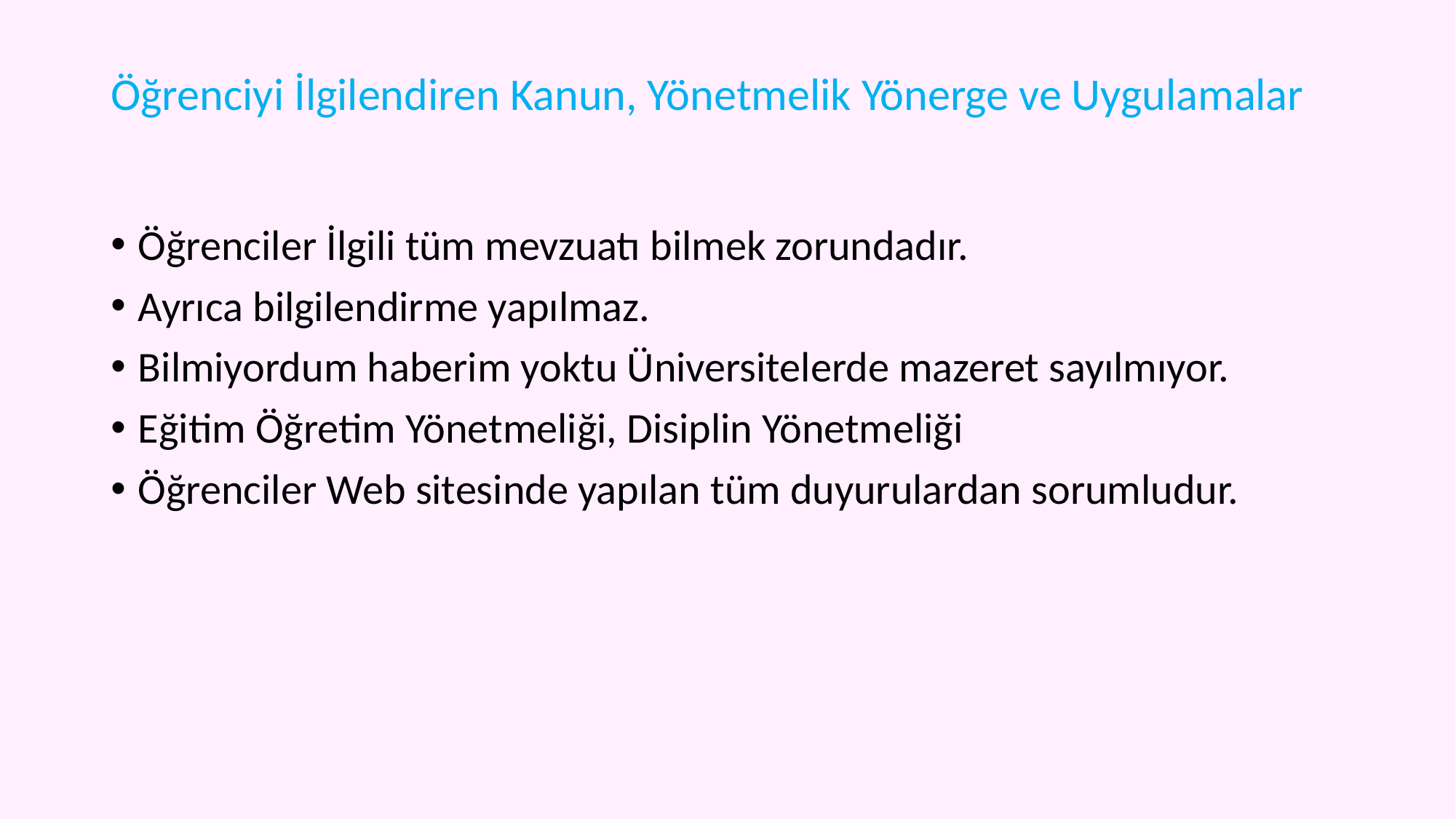

# Öğrenciyi İlgilendiren Kanun, Yönetmelik Yönerge ve Uygulamalar
Öğrenciler İlgili tüm mevzuatı bilmek zorundadır.
Ayrıca bilgilendirme yapılmaz.
Bilmiyordum haberim yoktu Üniversitelerde mazeret sayılmıyor.
Eğitim Öğretim Yönetmeliği, Disiplin Yönetmeliği
Öğrenciler Web sitesinde yapılan tüm duyurulardan sorumludur.